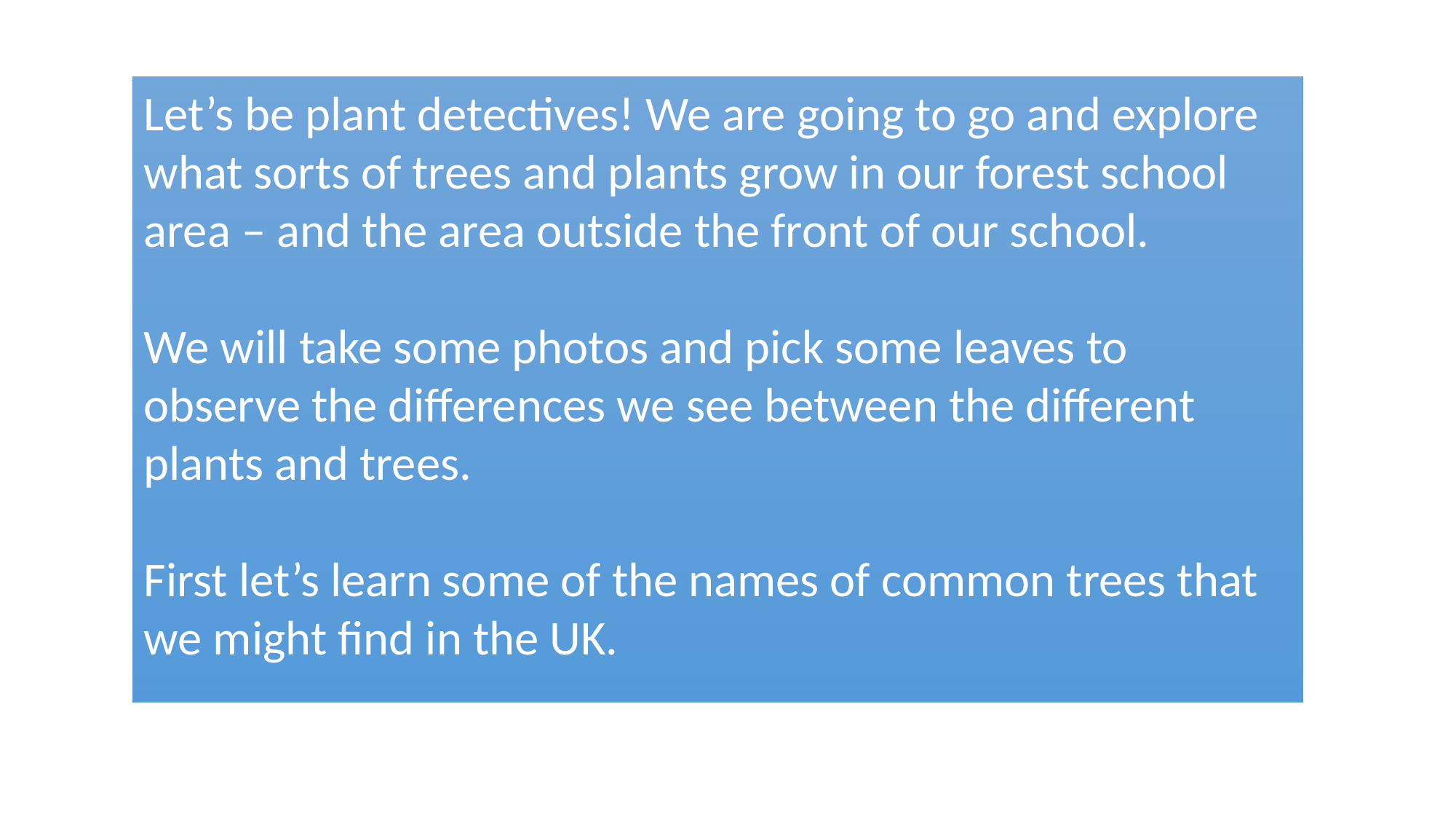

Let’s be plant detectives! We are going to go and explore what sorts of trees and plants grow in our forest school area – and the area outside the front of our school.

We will take some photos and pick some leaves to observe the differences we see between the different plants and trees.

First let’s learn some of the names of common trees that we might find in the UK.